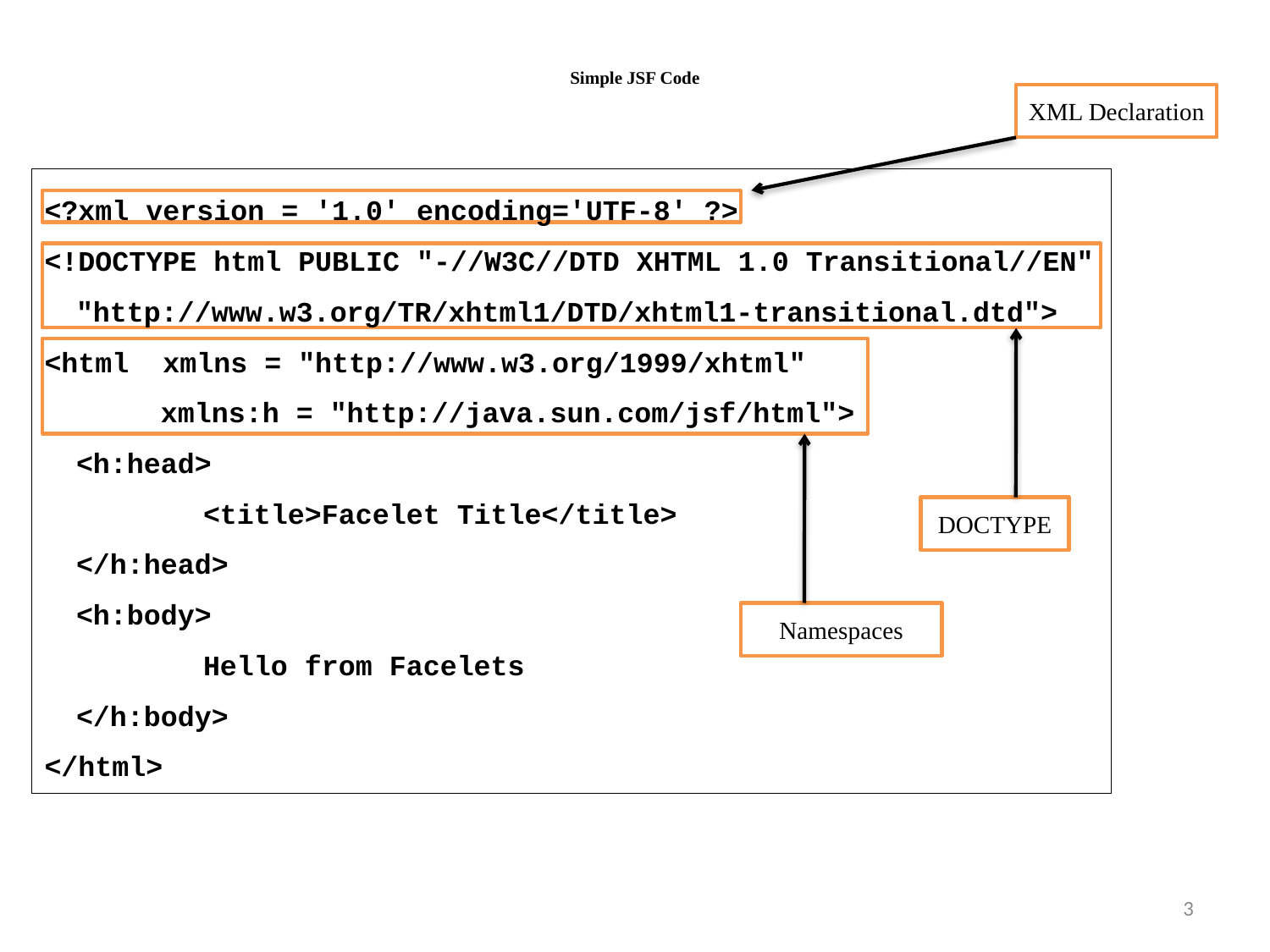

# Simple JSF Code
XML Declaration
<?xml version = '1.0' encoding='UTF-8' ?>
<!DOCTYPE html PUBLIC "-//W3C//DTD XHTML 1.0 Transitional//EN"
"http://www.w3.org/TR/xhtml1/DTD/xhtml1-transitional.dtd">
<html  xmlns = "http://www.w3.org/1999/xhtml"
     xmlns:h = "http://java.sun.com/jsf/html">
<h:head>
	<title>Facelet Title</title>
</h:head>
<h:body>
	Hello from Facelets
</h:body>
</html>

DOCTYPE
Namespaces
3